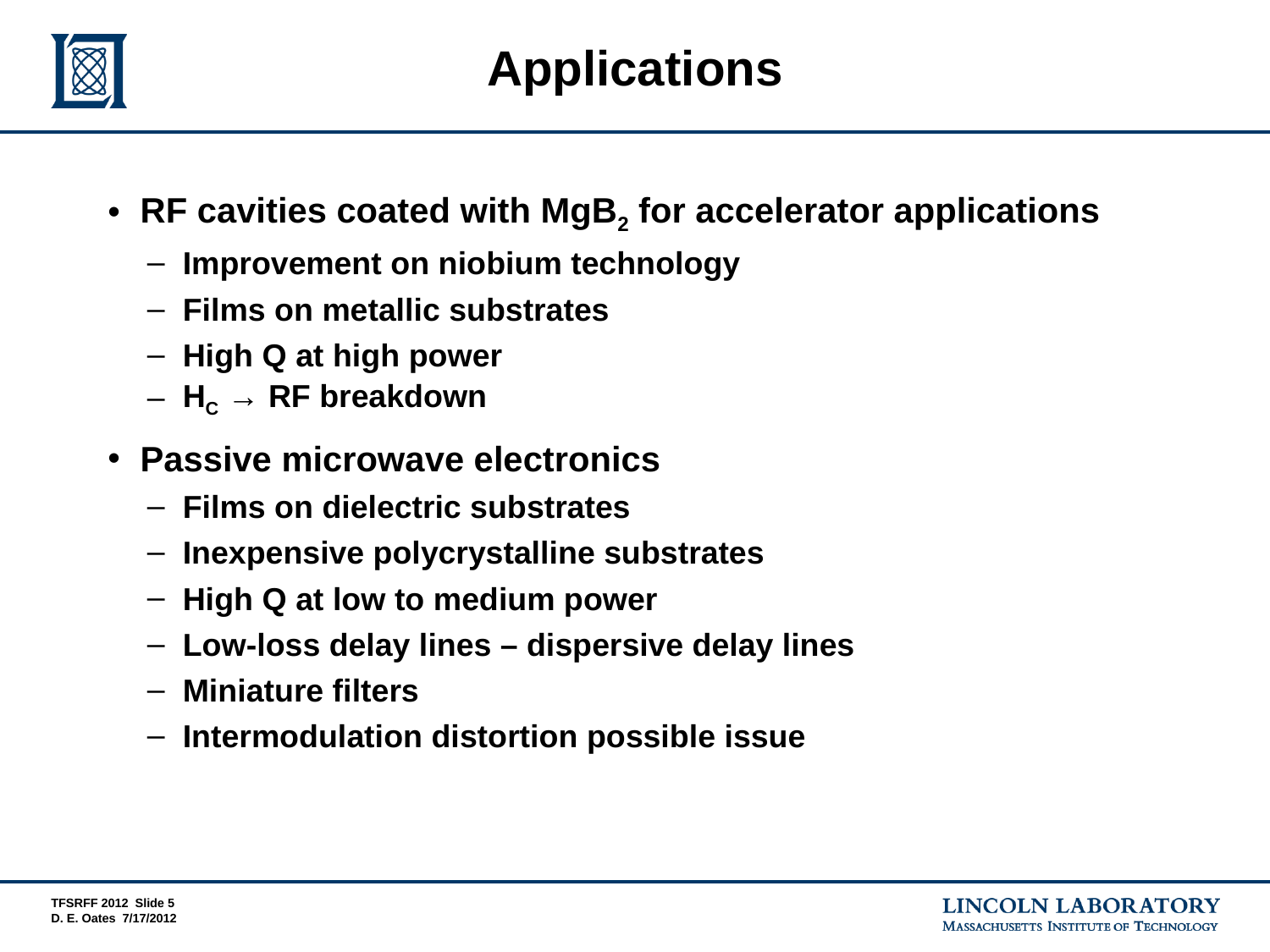

# Applications
RF cavities coated with MgB2 for accelerator applications
Improvement on niobium technology
Films on metallic substrates
High Q at high power
HC → RF breakdown
Passive microwave electronics
Films on dielectric substrates
Inexpensive polycrystalline substrates
High Q at low to medium power
Low-loss delay lines – dispersive delay lines
Miniature filters
Intermodulation distortion possible issue